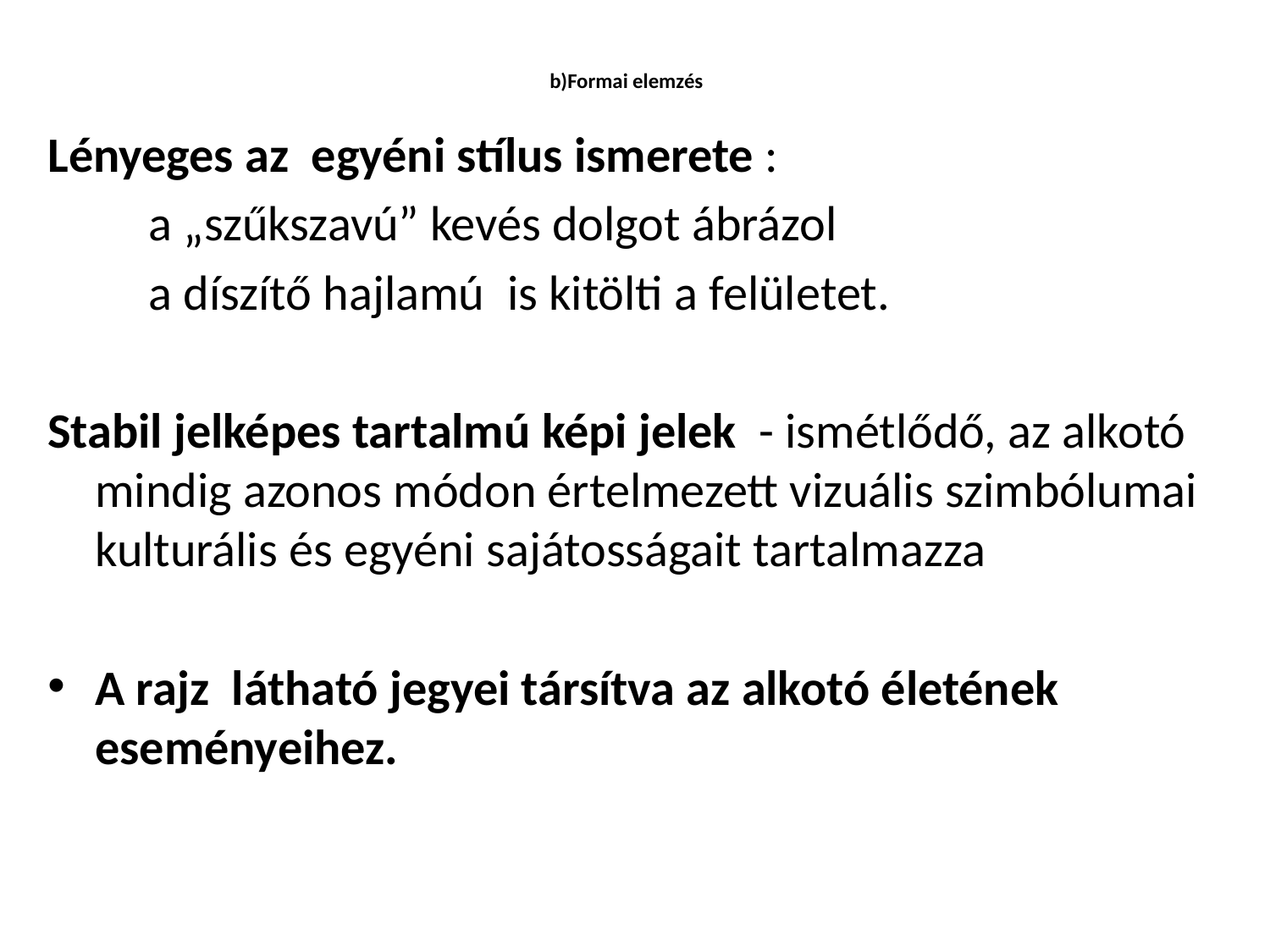

# b)Formai elemzés
Lényeges az  egyéni stílus ismerete :
         a „szűkszavú” kevés dolgot ábrázol
         a díszítő hajlamú  is kitölti a felületet.

Stabil jelképes tartalmú képi jelek  - ismétlődő, az alkotó  mindig azonos módon értelmezett vizuális szimbólumai kulturális és egyéni sajátosságait tartalmazza

A rajz  látható jegyei társítva az alkotó életének eseményeihez.